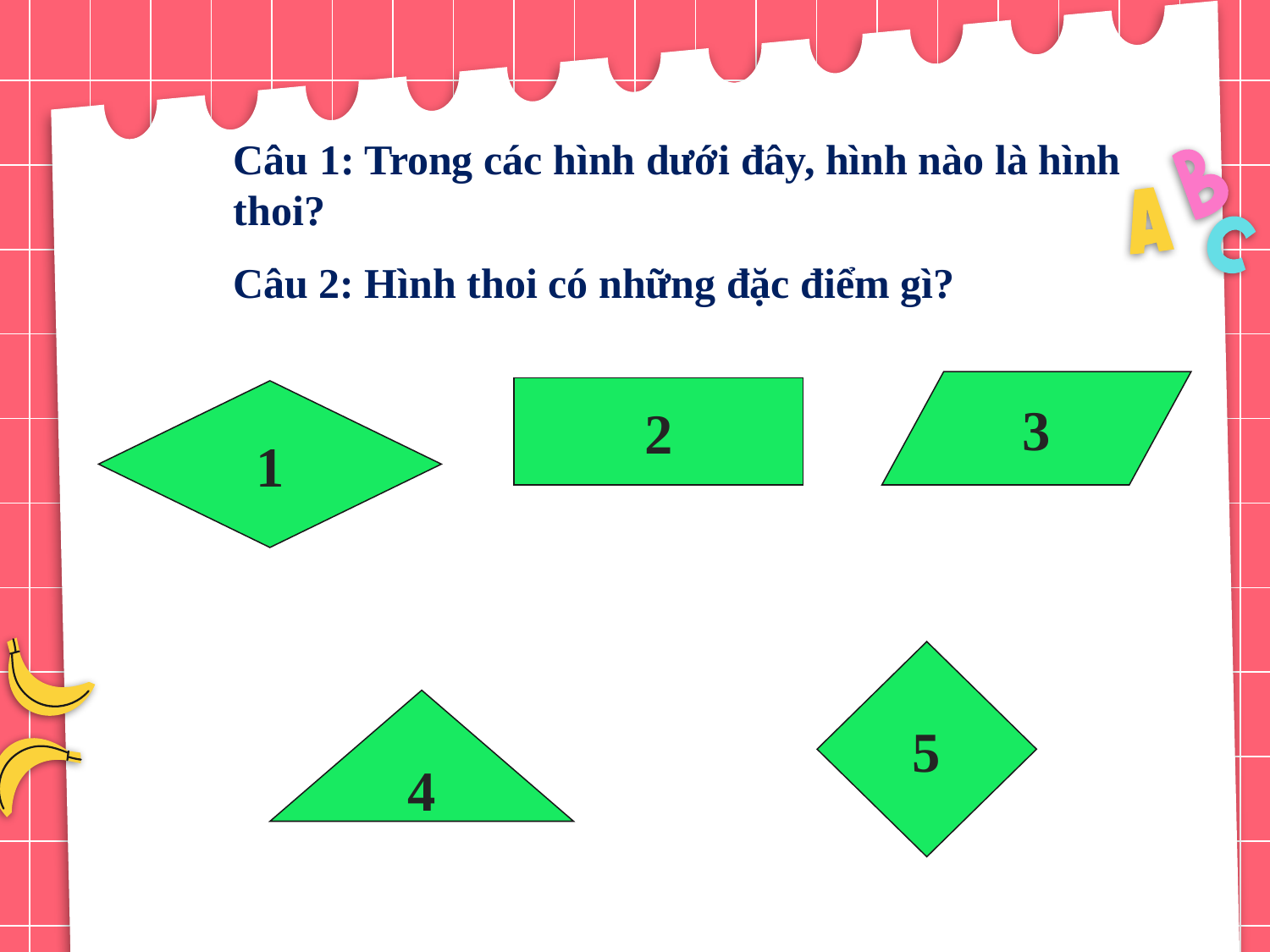

Câu 1: Trong các hình dưới đây, hình nào là hình thoi?

Câu 2: Hình thoi có những đặc điểm gì?
3
2
1

5
4